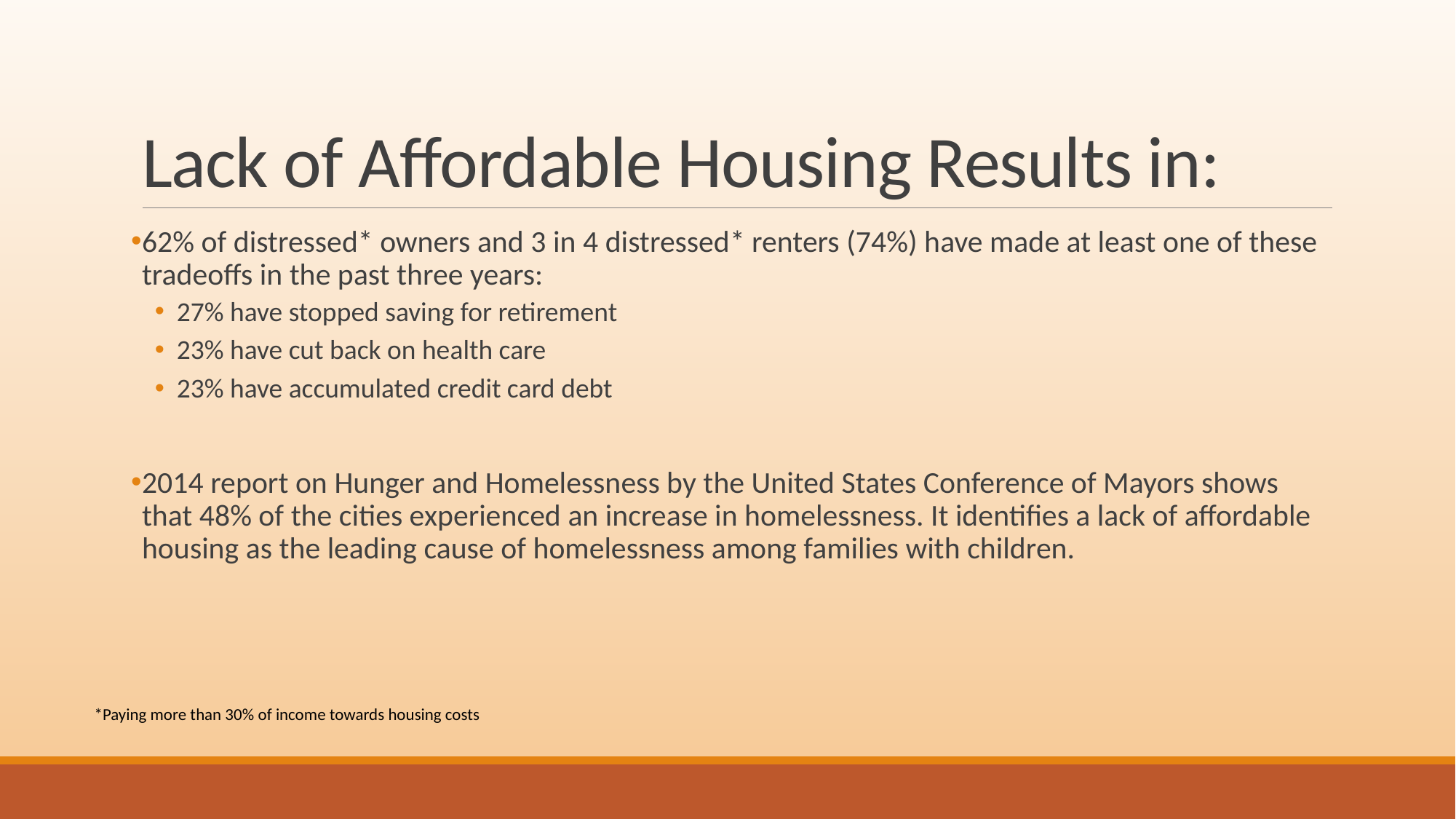

# Lack of Affordable Housing Results in:
62% of distressed* owners and 3 in 4 distressed* renters (74%) have made at least one of these tradeoffs in the past three years:
27% have stopped saving for retirement
23% have cut back on health care
23% have accumulated credit card debt

2014 report on Hunger and Homelessness by the United States Conference of Mayors shows that 48% of the cities experienced an increase in homelessness. It identifies a lack of affordable housing as the leading cause of homelessness among families with children.
*Paying more than 30% of income towards housing costs